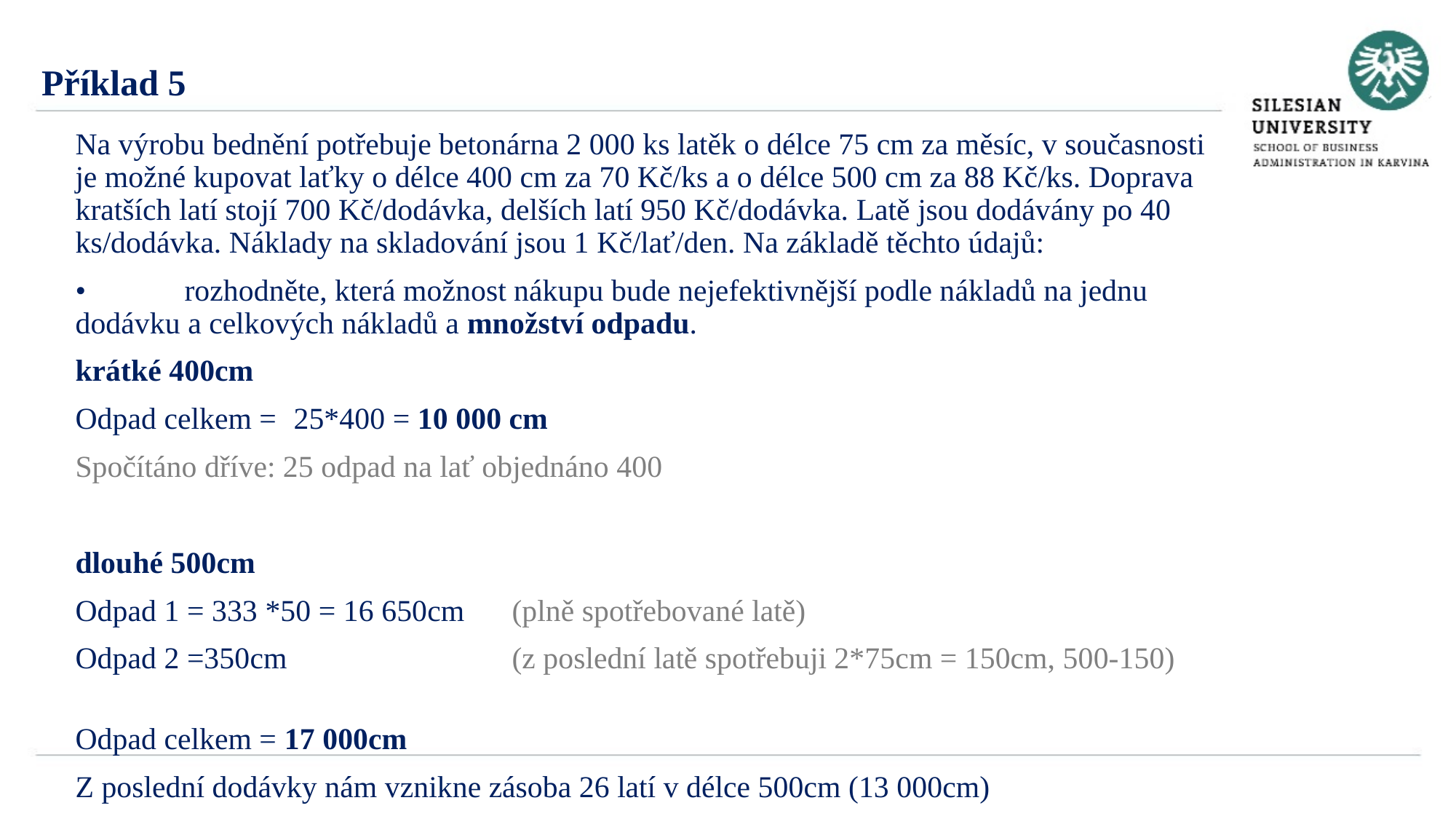

Příklad 5
Na výrobu bednění potřebuje betonárna 2 000 ks latěk o délce 75 cm za měsíc, v současnosti je možné kupovat laťky o délce 400 cm za 70 Kč/ks a o délce 500 cm za 88 Kč/ks. Doprava kratších latí stojí 700 Kč/dodávka, delších latí 950 Kč/dodávka. Latě jsou dodávány po 40 ks/dodávka. Náklady na skladování jsou 1 Kč/lať/den. Na základě těchto údajů:
•	rozhodněte, která možnost nákupu bude nejefektivnější podle nákladů na jednu dodávku a celkových nákladů a množství odpadu.
krátké 400cm
Odpad celkem =	25*400 = 10 000 cm
Spočítáno dříve: 25 odpad na lať objednáno 400

dlouhé 500cm
Odpad 1 = 333 *50 = 16 650cm 	(plně spotřebované latě)
Odpad 2 =350cm 		(z poslední latě spotřebuji 2*75cm = 150cm, 500-150)
Odpad celkem = 17 000cm
Z poslední dodávky nám vznikne zásoba 26 latí v délce 500cm (13 000cm)